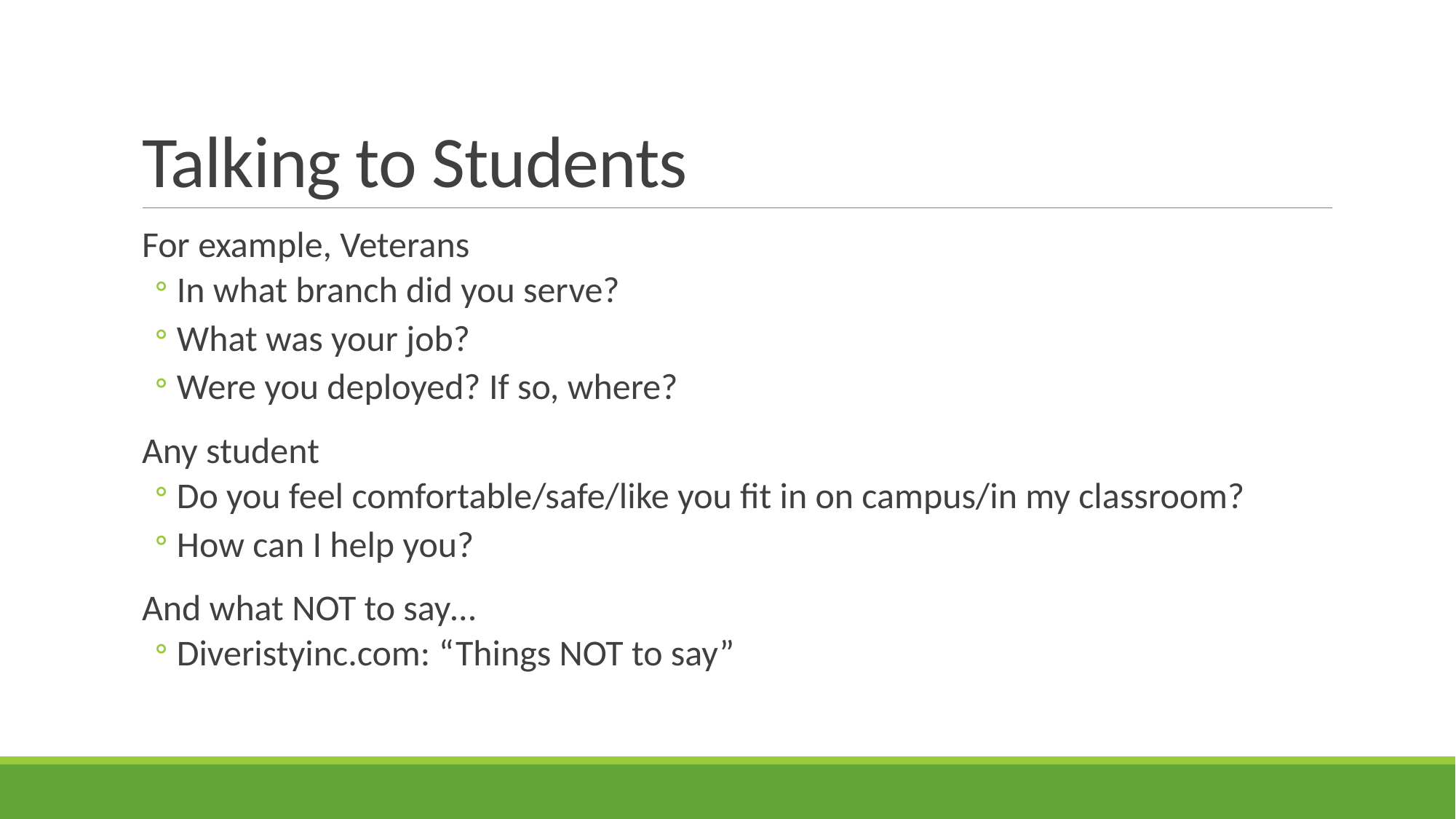

# Talking to Students
For example, Veterans
In what branch did you serve?
What was your job?
Were you deployed? If so, where?
Any student
Do you feel comfortable/safe/like you fit in on campus/in my classroom?
How can I help you?
And what NOT to say…
Diveristyinc.com: “Things NOT to say”